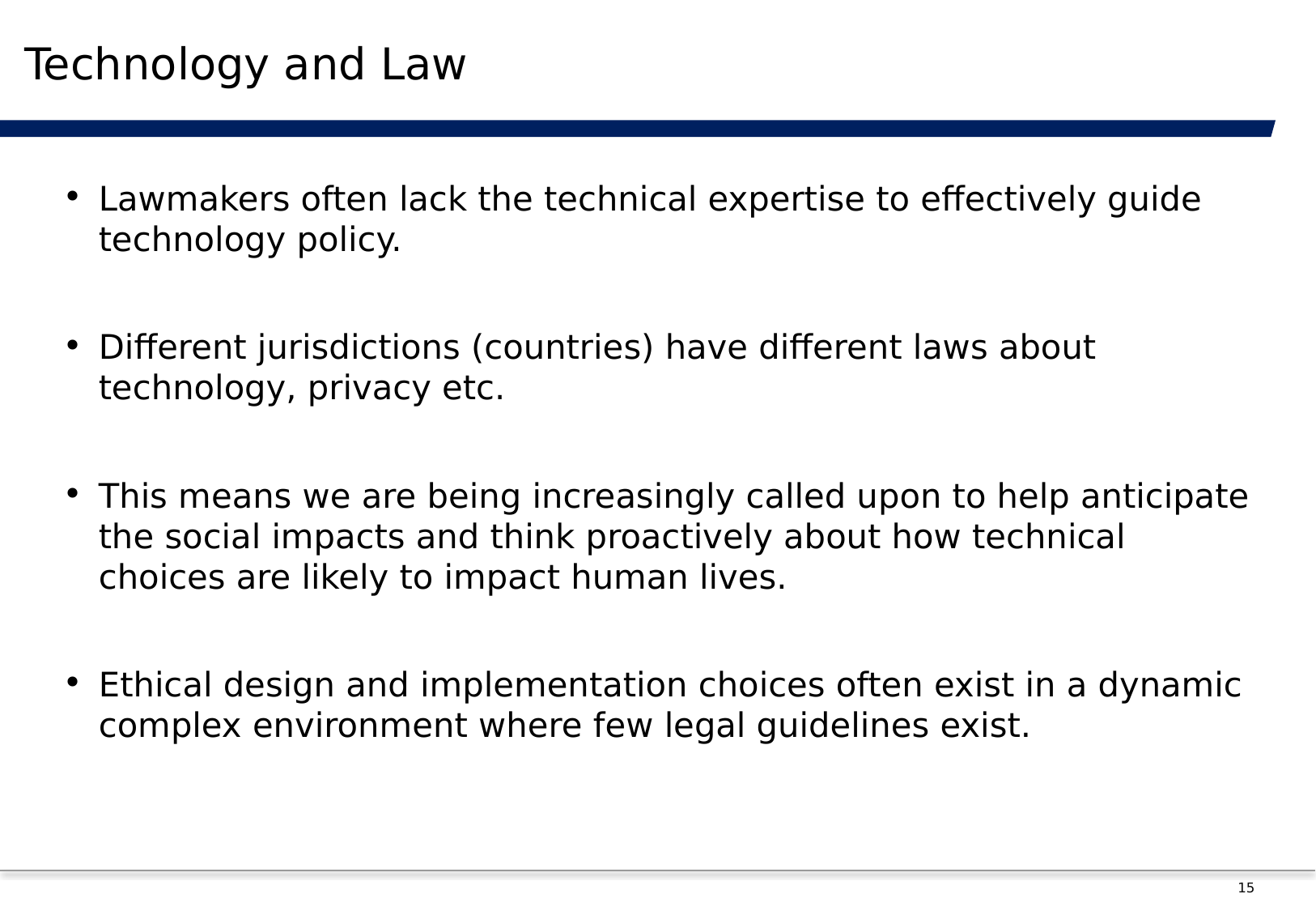

# Technology and Law
Lawmakers often lack the technical expertise to effectively guide technology policy.

Different jurisdictions (countries) have different laws about technology, privacy etc.

This means we are being increasingly called upon to help anticipate the social impacts and think proactively about how technical choices are likely to impact human lives.

Ethical design and implementation choices often exist in a dynamic complex environment where few legal guidelines exist.